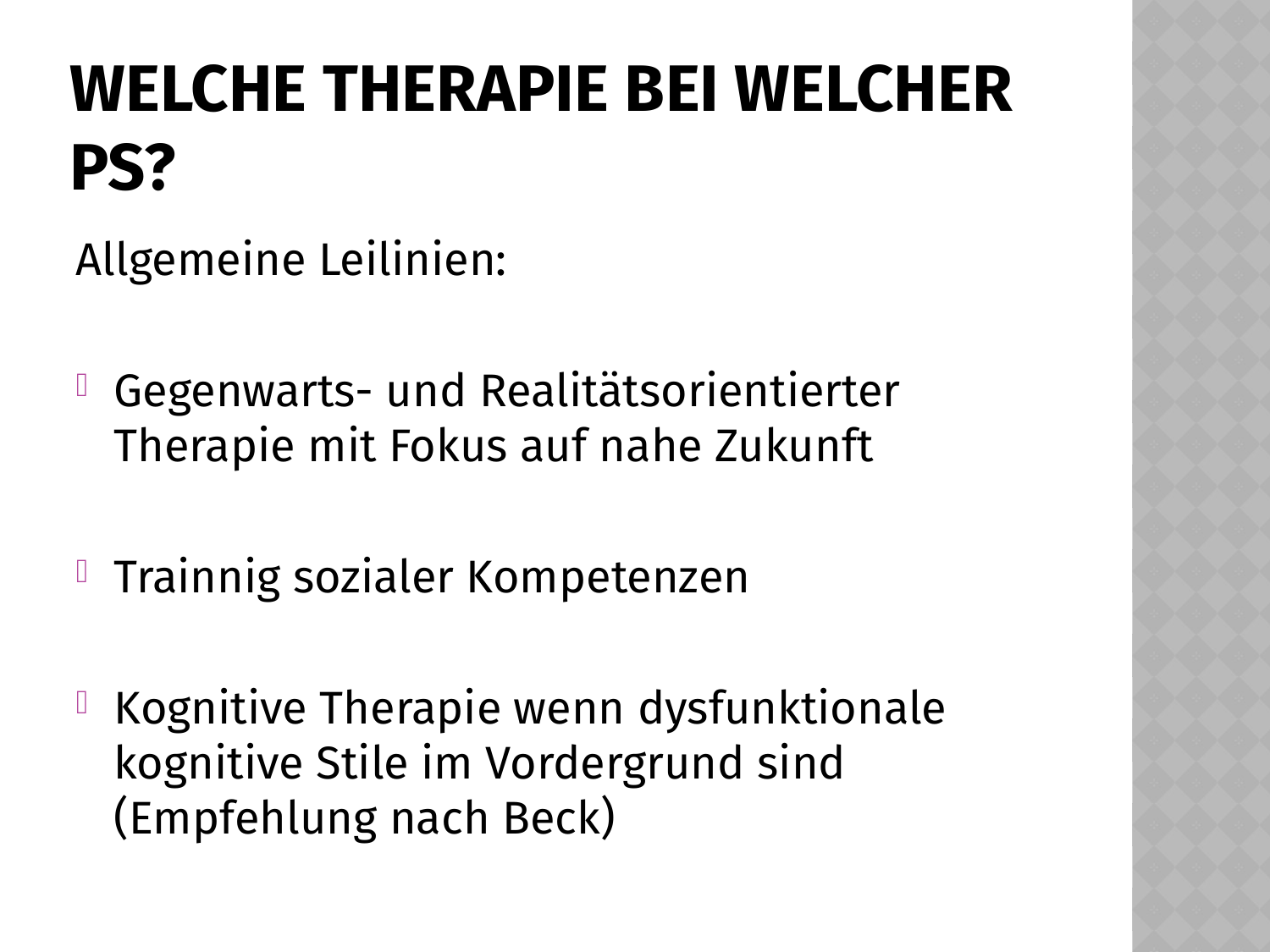

# Welche Therapie bei welcher PS?
Allgemeine Leilinien:

Gegenwarts- und Realitätsorientierter Therapie mit Fokus auf nahe Zukunft

Trainnig sozialer Kompetenzen

Kognitive Therapie wenn dysfunktionale kognitive Stile im Vordergrund sind (Empfehlung nach Beck)